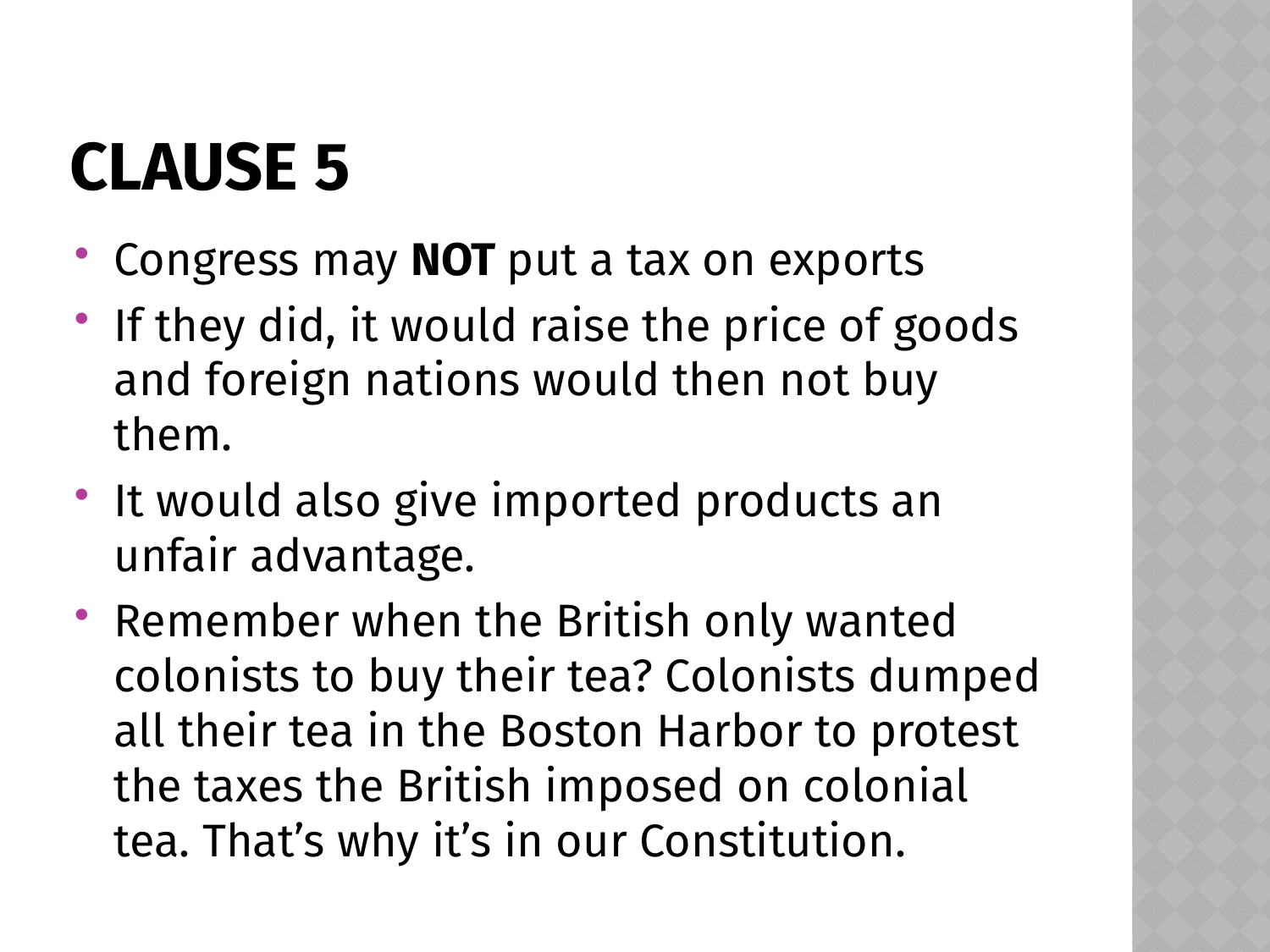

# Clause 5
Congress may NOT put a tax on exports
If they did, it would raise the price of goods and foreign nations would then not buy them.
It would also give imported products an unfair advantage.
Remember when the British only wanted colonists to buy their tea? Colonists dumped all their tea in the Boston Harbor to protest the taxes the British imposed on colonial tea. That’s why it’s in our Constitution.